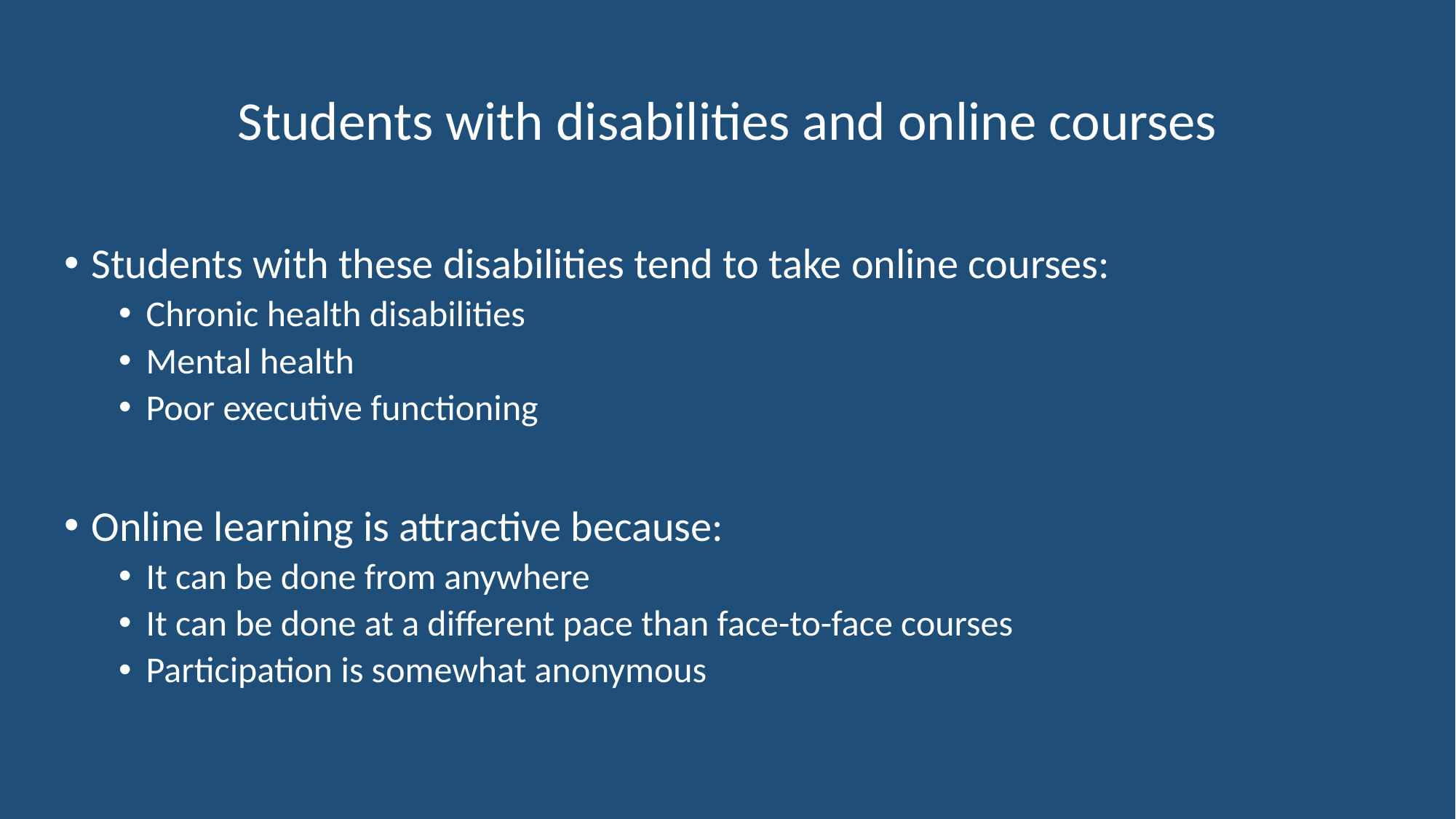

# Students with disabilities and online courses
Students with these disabilities tend to take online courses:
Chronic health disabilities
Mental health
Poor executive functioning

Online learning is attractive because:
It can be done from anywhere
It can be done at a different pace than face-to-face courses
Participation is somewhat anonymous